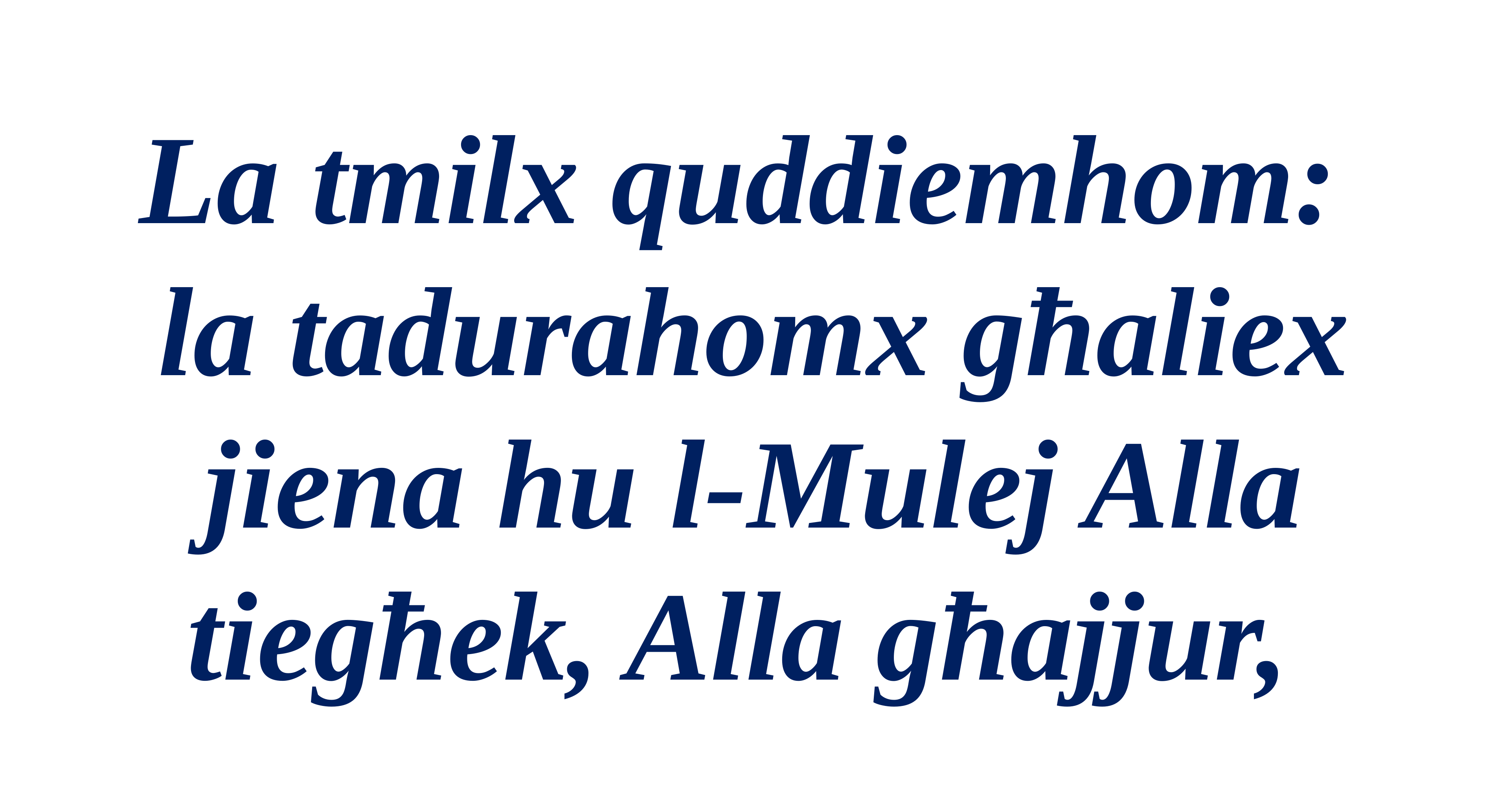

La tmilx quddiemhom:
la tadurahomx għaliex
jiena hu l-Mulej Alla tiegħek, Alla għajjur,